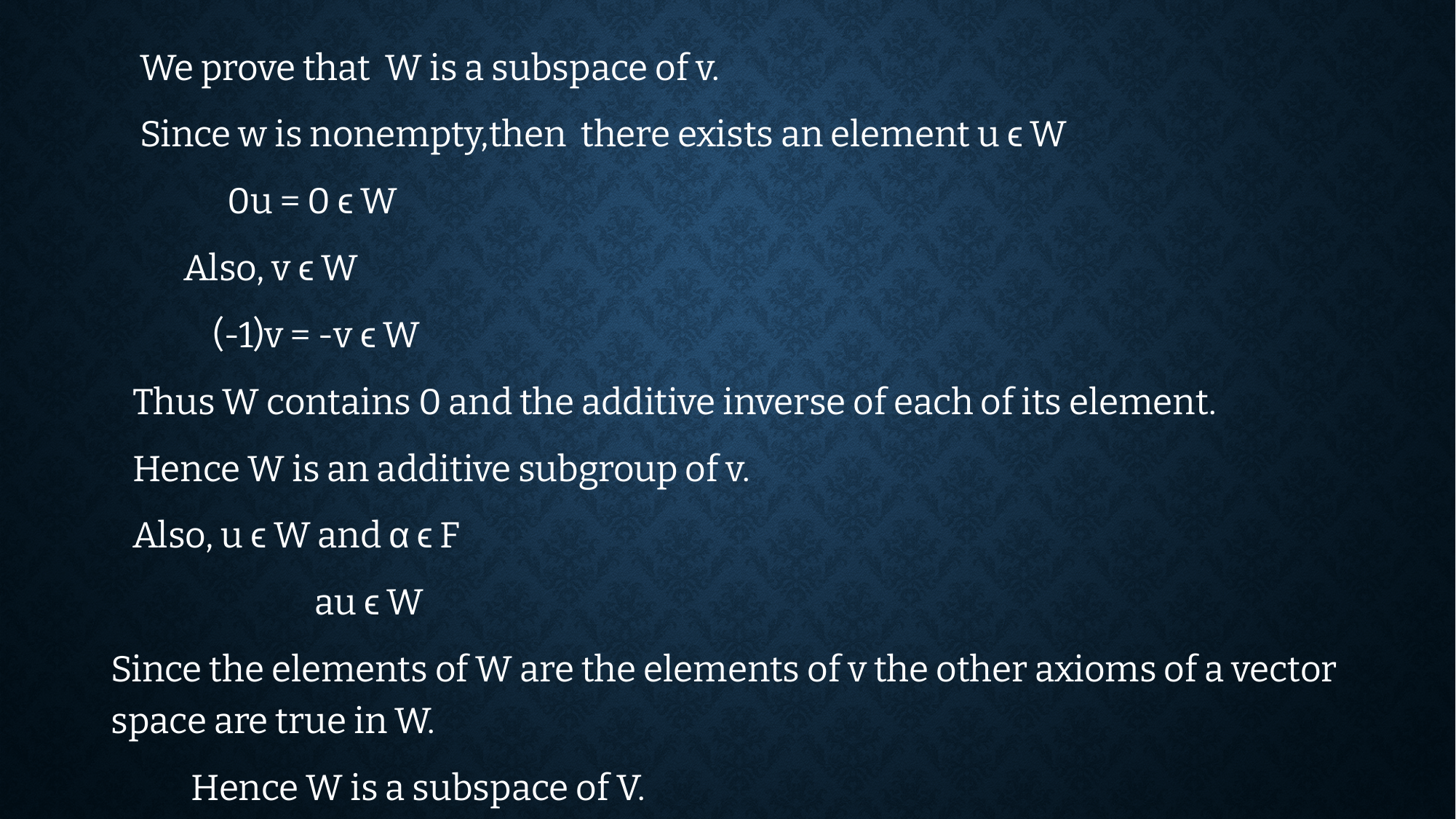

#
    We prove that  W is a subspace of v.
    Since w is nonempty,then  there exists an element u ϵ W
                0u = 0 ϵ W
          Also, v ϵ W
              (-1)v = -v ϵ W
   Thus W contains 0 and the additive inverse of each of its element.
   Hence W is an additive subgroup of v.
   Also, u ϵ W and α ϵ F
                            au ϵ W
Since the elements of W are the elements of v the other axioms of a vector space are true in W.
           Hence W is a subspace of V.